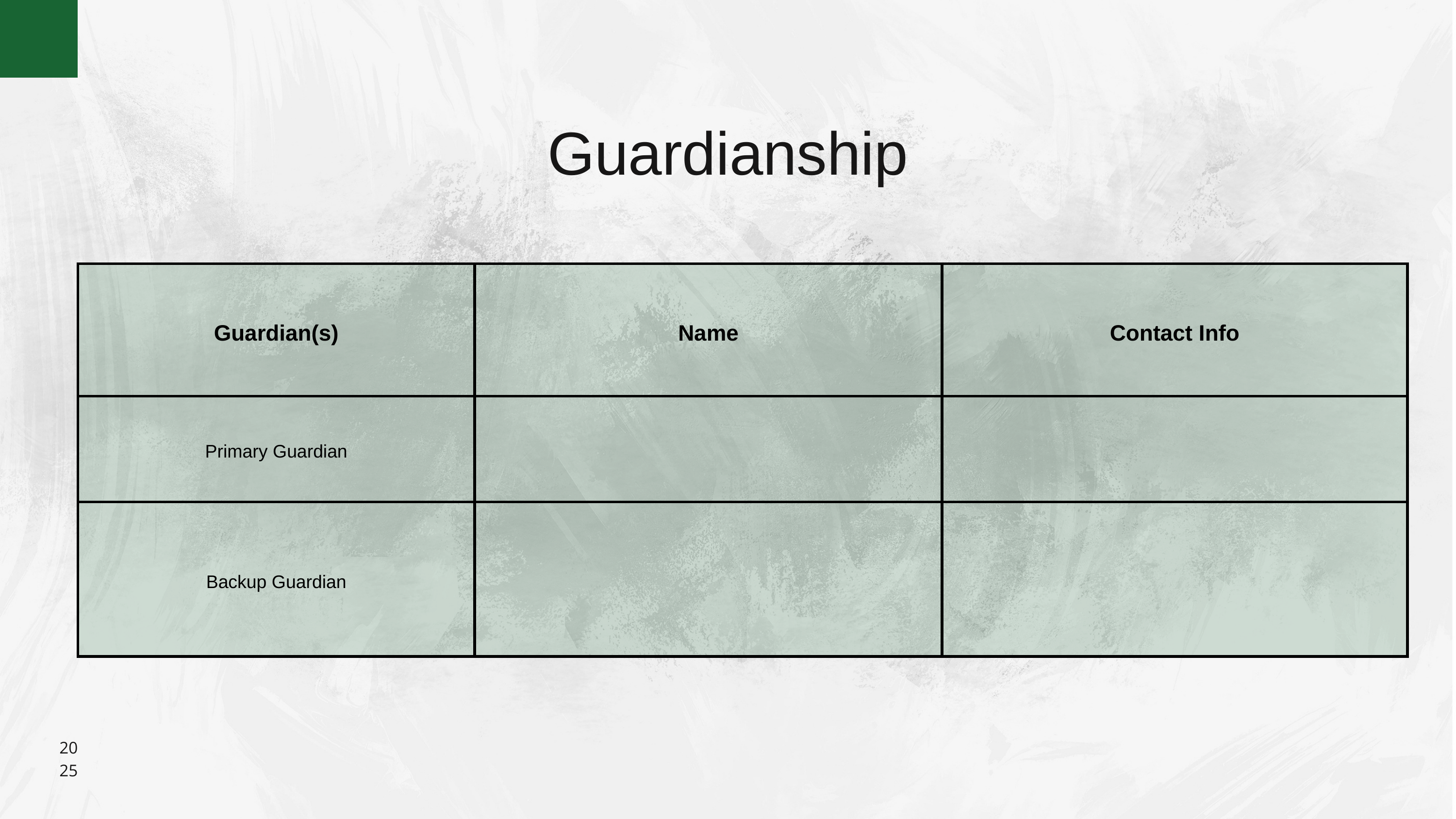

Guardianship

| Guardian(s) | Name | Contact Info |
| --- | --- | --- |
| Primary Guardian |  |  |
| Backup Guardian |  |  |
20
25